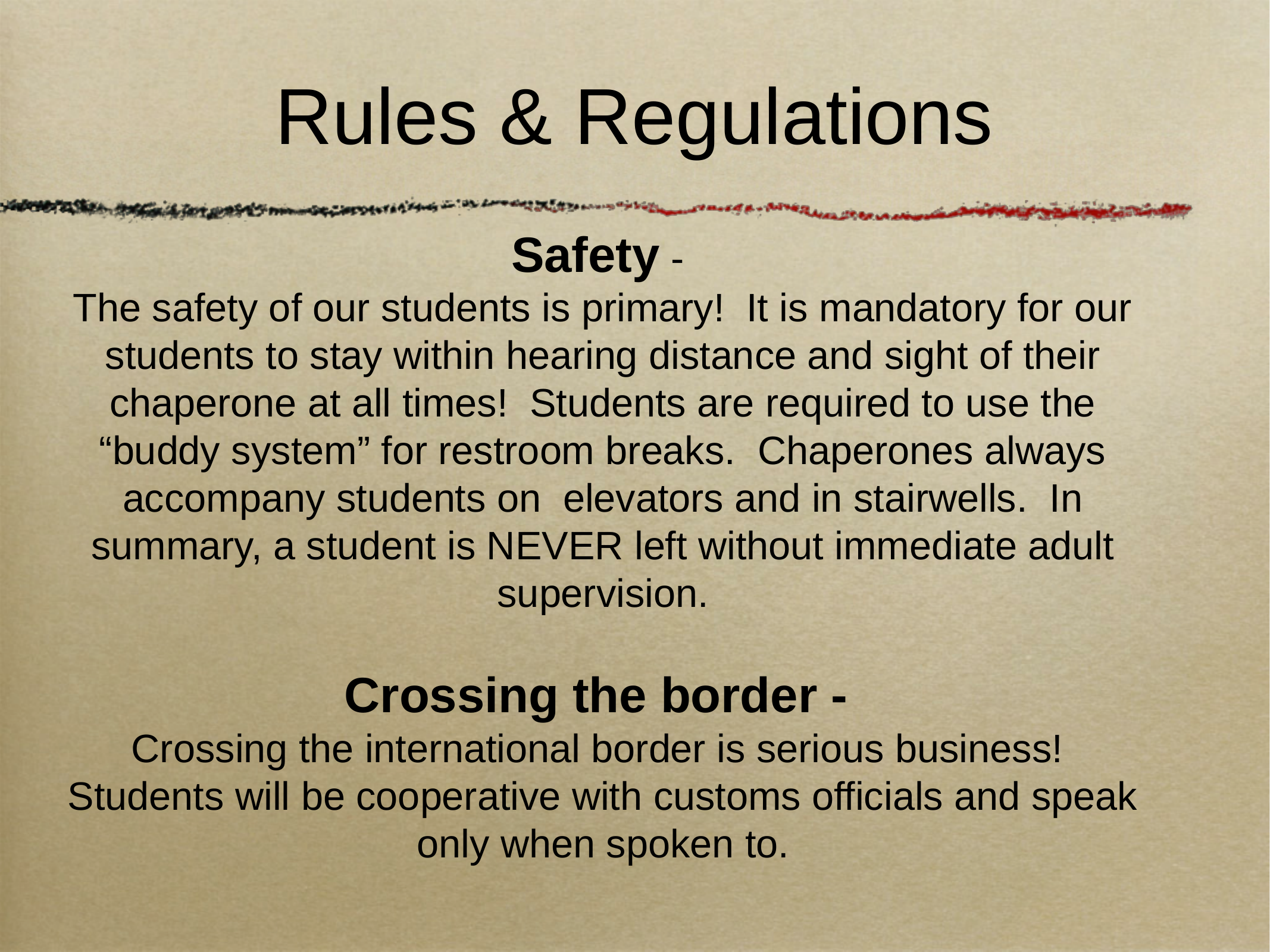

# Rules & Regulations
Safety -
The safety of our students is primary!  It is mandatory for our students to stay within hearing distance and sight of their chaperone at all times!  Students are required to use the “buddy system” for restroom breaks.  Chaperones always accompany students on  elevators and in stairwells.  In summary, a student is NEVER left without immediate adult supervision.

Crossing the border -
Crossing the international border is serious business!  Students will be cooperative with customs officials and speak only when spoken to.